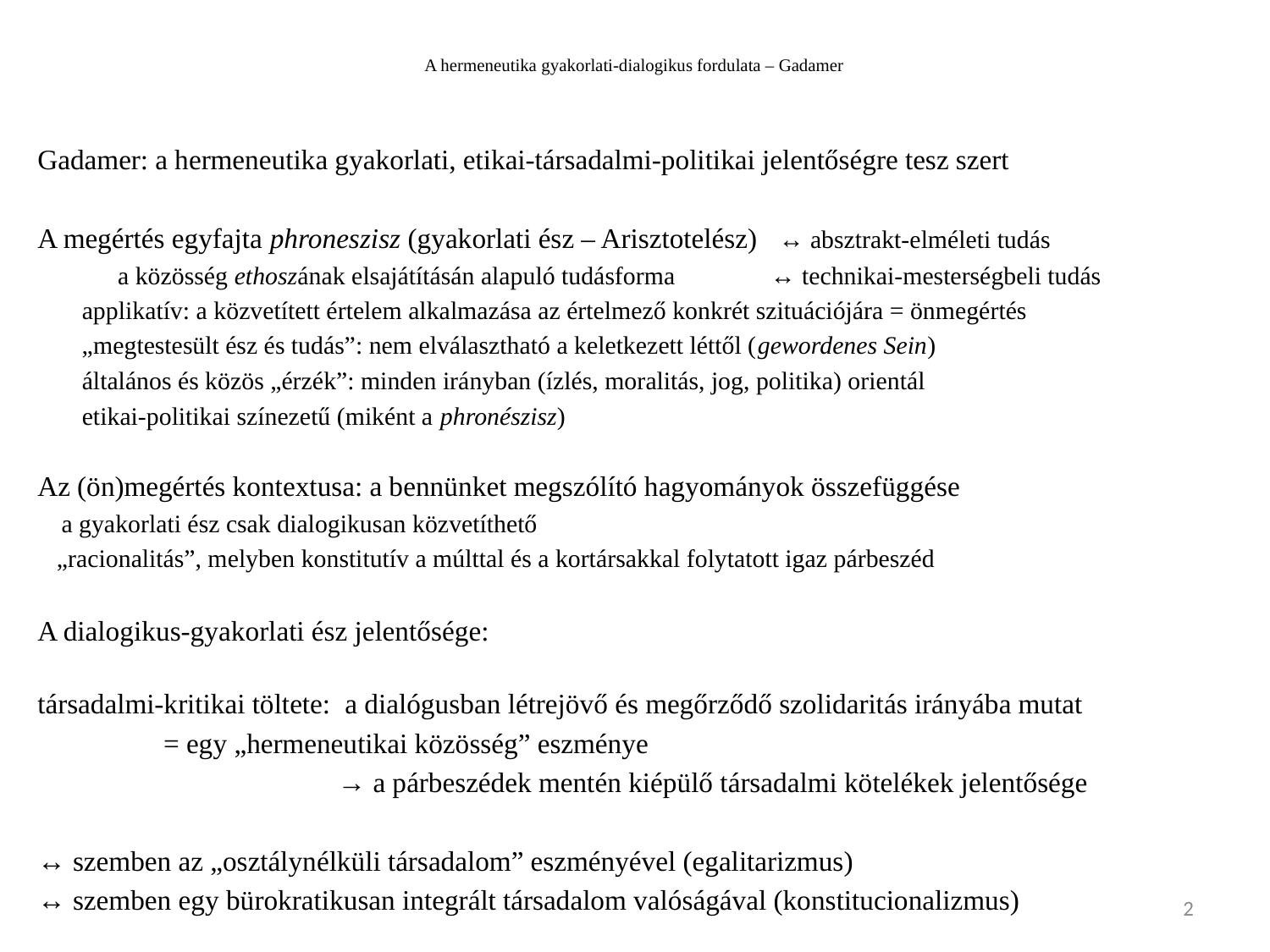

# A hermeneutika gyakorlati-dialogikus fordulata – Gadamer

Gadamer: a hermeneutika gyakorlati, etikai-társadalmi-politikai jelentőségre tesz szert

A megértés egyfajta phroneszisz (gyakorlati ész – Arisztotelész)   ↔ absztrakt-elméleti tudás
    										      a közösség ethoszának elsajátításán alapuló tudásforma   	        ↔ technikai-mesterségbeli tudás
       applikatív: a közvetített értelem alkalmazása az értelmező konkrét szituációjára = önmegértés
       „megtestesült ész és tudás”: nem elválasztható a keletkezett léttől (gewordenes Sein)
       általános és közös „érzék”: minden irányban (ízlés, moralitás, jog, politika) orientál
       etikai-politikai színezetű (miként a phronészisz)

Az (ön)megértés kontextusa: a bennünket megszólító hagyományok összefüggése
    a gyakorlati ész csak dialogikusan közvetíthető
   „racionalitás”, melyben konstitutív a múlttal és a kortársakkal folytatott igaz párbeszéd

A dialogikus-gyakorlati ész jelentősége:

társadalmi-kritikai töltete:  a dialógusban létrejövő és megőrződő szolidaritás irányába mutat
  			            = egy „hermeneutikai közösség” eszménye
                                           → a párbeszédek mentén kiépülő társadalmi kötelékek jelentősége

↔ szemben az „osztálynélküli társadalom” eszményével (egalitarizmus)
↔ szemben egy bürokratikusan integrált társadalom valóságával (konstitucionalizmus)

2